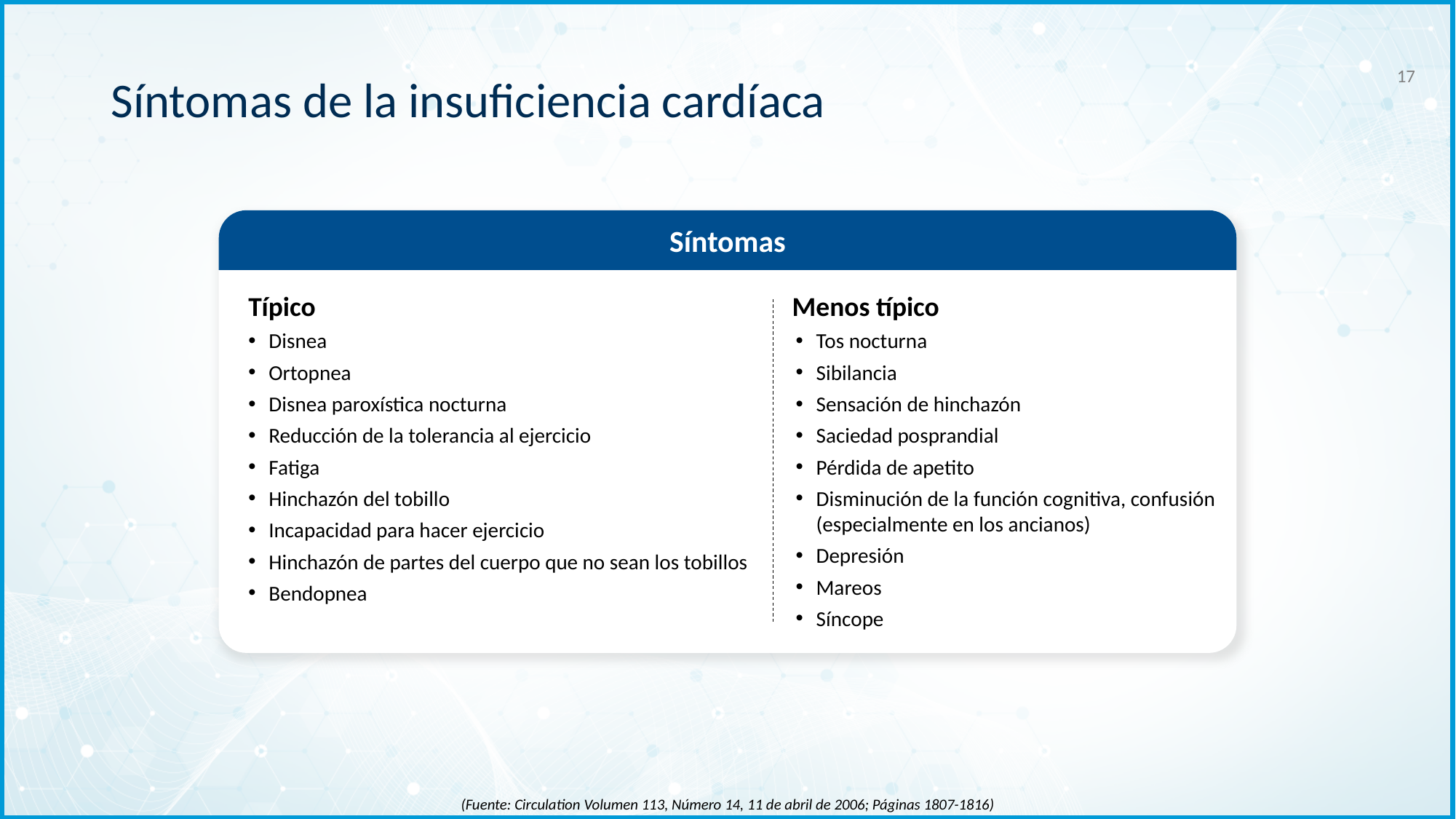

Síntomas de la insuficiencia cardíaca
17

Síntomas
Típico
Menos típico
Disnea
Ortopnea
Disnea paroxística nocturna
Reducción de la tolerancia al ejercicio
Fatiga
Hinchazón del tobillo
Incapacidad para hacer ejercicio
Hinchazón de partes del cuerpo que no sean los tobillos
Bendopnea

Tos nocturna
Sibilancia
Sensación de hinchazón
Saciedad posprandial
Pérdida de apetito
Disminución de la función cognitiva, confusión (especialmente en los ancianos)
Depresión
Mareos
Síncope

(Fuente: Circulation Volumen 113, Número 14, 11 de abril de 2006; Páginas 1807-1816)